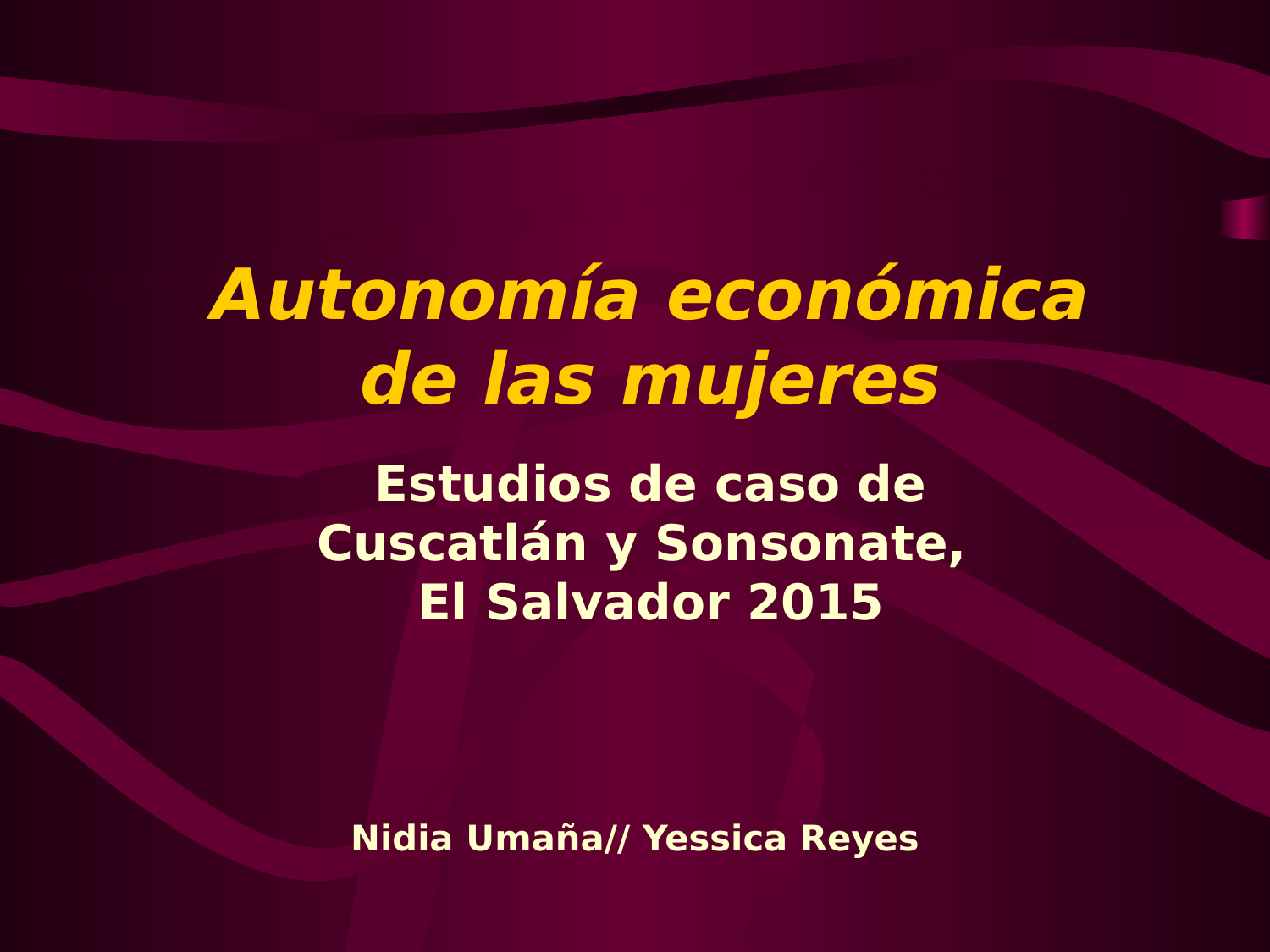

# Autonomía económica de las mujeres
Estudios de caso de Cuscatlán y Sonsonate,
El Salvador 2015
Nidia Umaña// Yessica Reyes